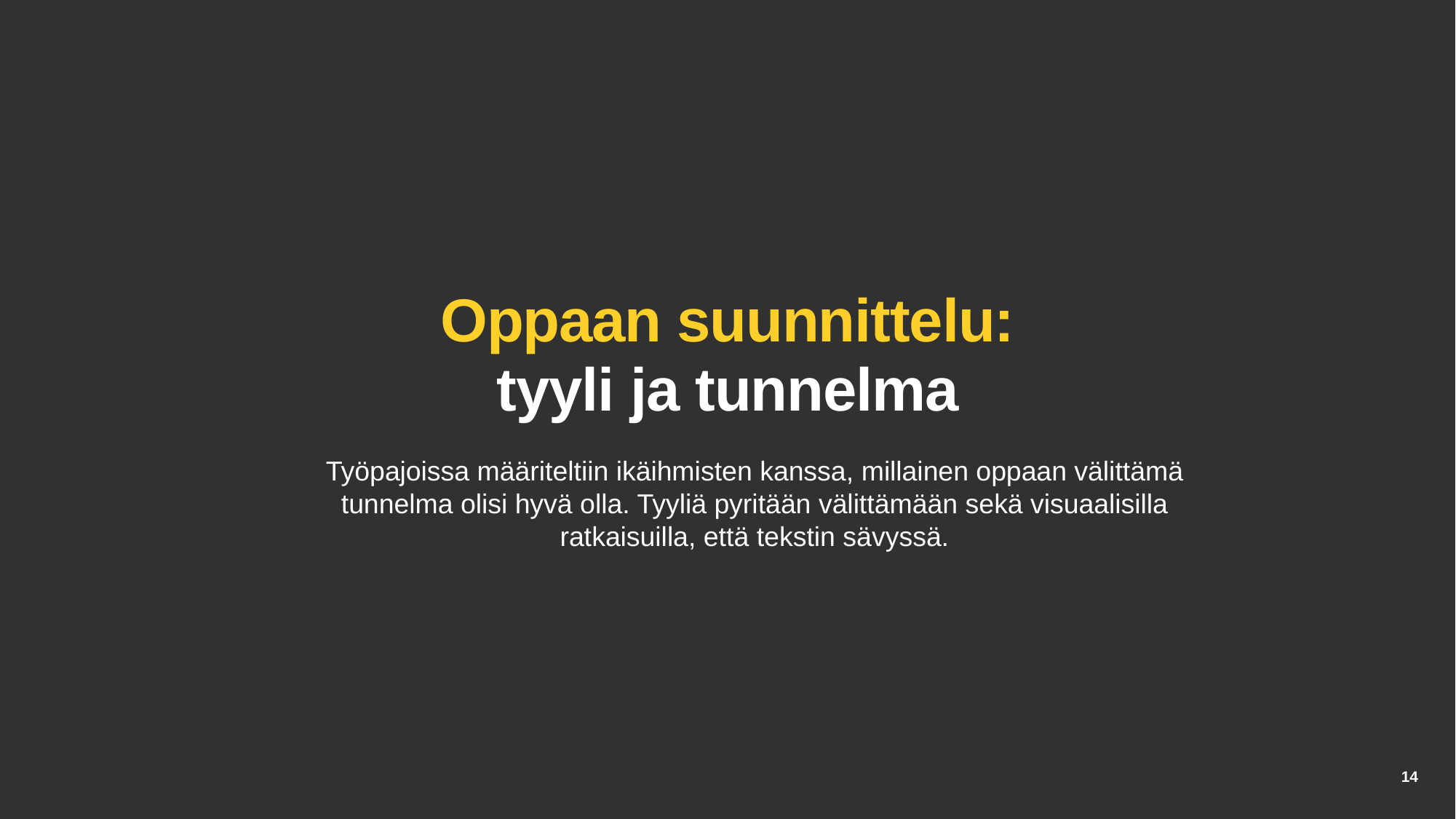

# Oppaan suunnittelu: tyyli ja tunnelma
Työpajoissa määriteltiin ikäihmisten kanssa, millainen oppaan välittämä tunnelma olisi hyvä olla. Tyyliä pyritään välittämään sekä visuaalisilla ratkaisuilla, että tekstin sävyssä.

14